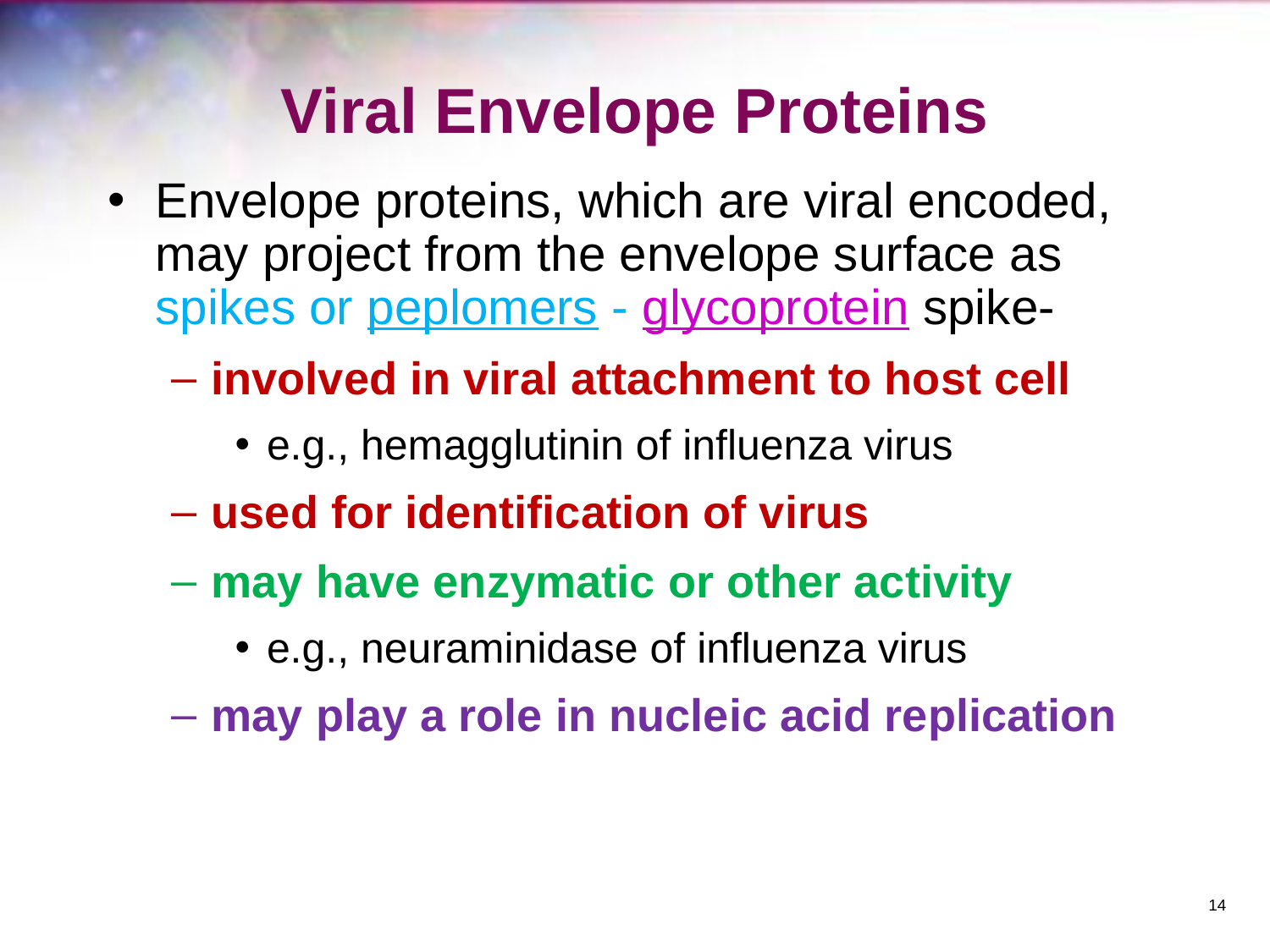

# Viral Envelope Proteins
Envelope proteins, which are viral encoded, may project from the envelope surface as spikes or peplomers - glycoprotein spike-
involved in viral attachment to host cell
e.g., hemagglutinin of influenza virus
used for identification of virus
may have enzymatic or other activity
e.g., neuraminidase of influenza virus
may play a role in nucleic acid replication
14